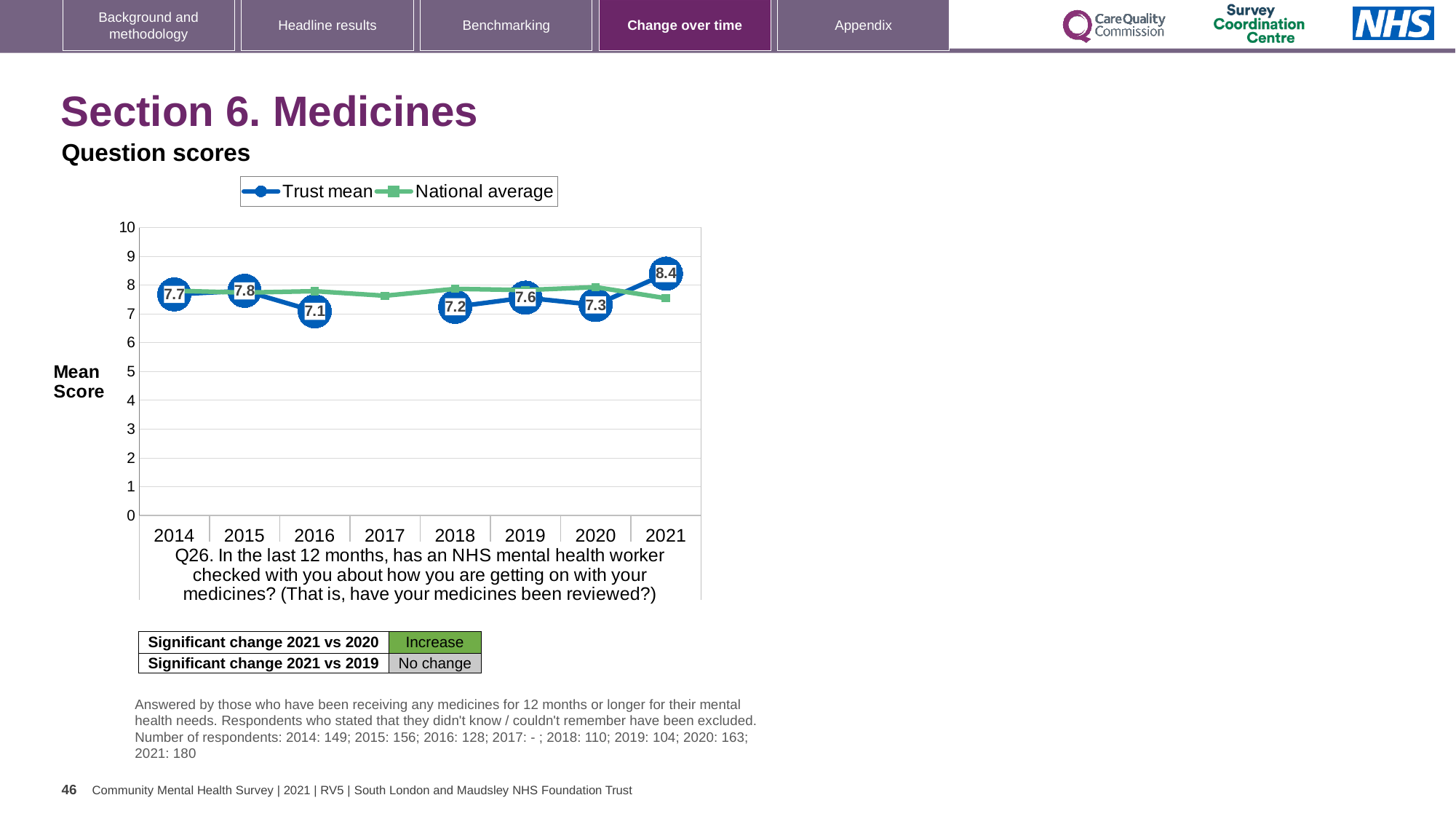

# Section 6. Medicines
Question scores

### Chart

| Category | Trust mean | National average |
|---|---|---|
| 2014 | 7.678512121909 | 7.804819952181912 |
| 2015 | 7.80266819071622 | 7.740316012595842 |
| 2016 | 7.09143135720943 | 7.7898122461945976 |
| 2017 | None | 7.631111823047022 |
| 2018 | 7.24711710719817 | 7.869726653426071 |
| 2019 | 7.56546059685109 | 7.82823352657941 |
| 2020 | 7.31014610372794 | 7.929062429764521 |
| 2021 | 8.39872393790484 | 7.545114461310549 |
| Significant change 2021 vs 2020 | Increase |
| --- | --- |
| Significant change 2021 vs 2019 | No change |
Answered by those who have been receiving any medicines for 12 months or longer for their mental health needs. Respondents who stated that they didn't know / couldn't remember have been excluded.
Number of respondents: 2014: 149; 2015: 156; 2016: 128; 2017: - ; 2018: 110; 2019: 104; 2020: 163; 2021: 180
46